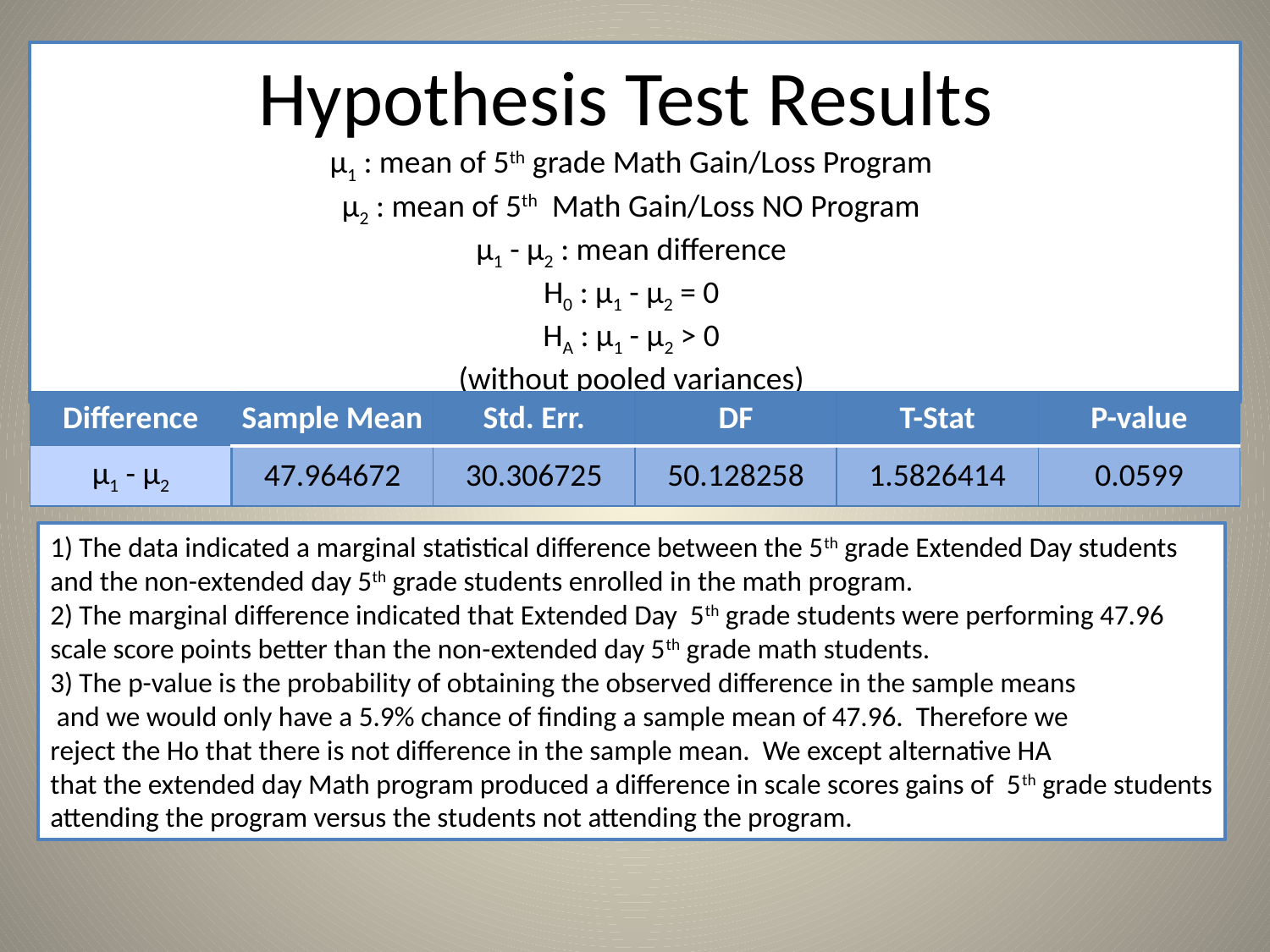

Hypothesis Test Results
μ1 : mean of 5th grade Math Gain/Loss Program
μ2 : mean of 5th  Math Gain/Loss NO Program
μ1 - μ2 : mean difference
H0 : μ1 - μ2 = 0
HA : μ1 - μ2 > 0
(without pooled variances)
| Difference | Sample Mean | Std. Err. | DF | T-Stat | P-value |
| --- | --- | --- | --- | --- | --- |
| μ1 - μ2 | 47.964672 | 30.306725 | 50.128258 | 1.5826414 | 0.0599 |
1) The data indicated a marginal statistical difference between the 5th grade Extended Day students
and the non-extended day 5th grade students enrolled in the math program.
2) The marginal difference indicated that Extended Day  5th grade students were performing 47.96
scale score points better than the non-extended day 5th grade math students.
3) The p-value is the probability of obtaining the observed difference in the sample means
 and we would only have a 5.9% chance of finding a sample mean of 47.96.  Therefore we
reject the Ho that there is not difference in the sample mean.  We except alternative HA
that the extended day Math program produced a difference in scale scores gains of  5th grade students
attending the program versus the students not attending the program.